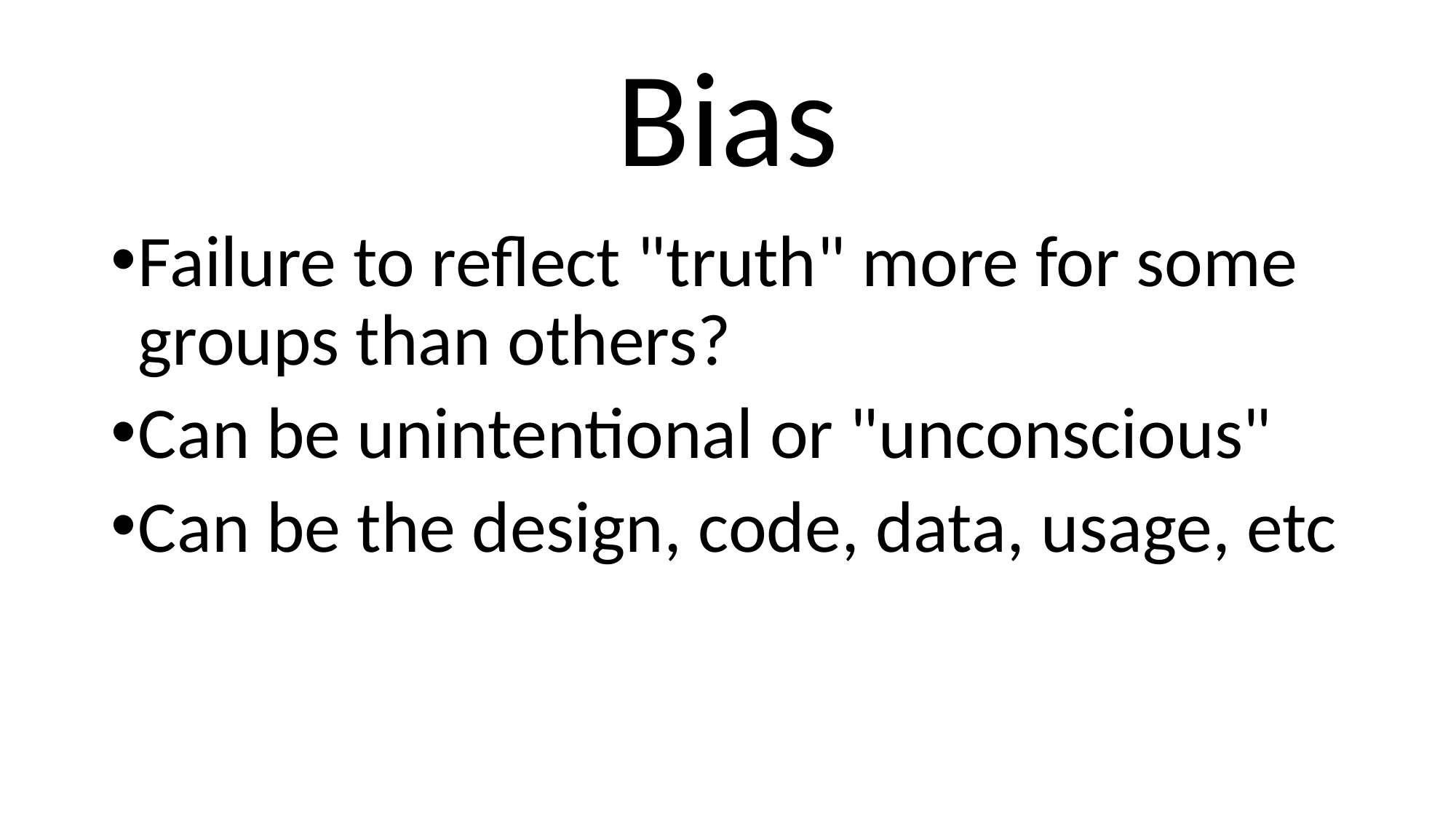

# Bias
Failure to reflect "truth" more for some groups than others?
Can be unintentional or "unconscious"
Can be the design, code, data, usage, etc